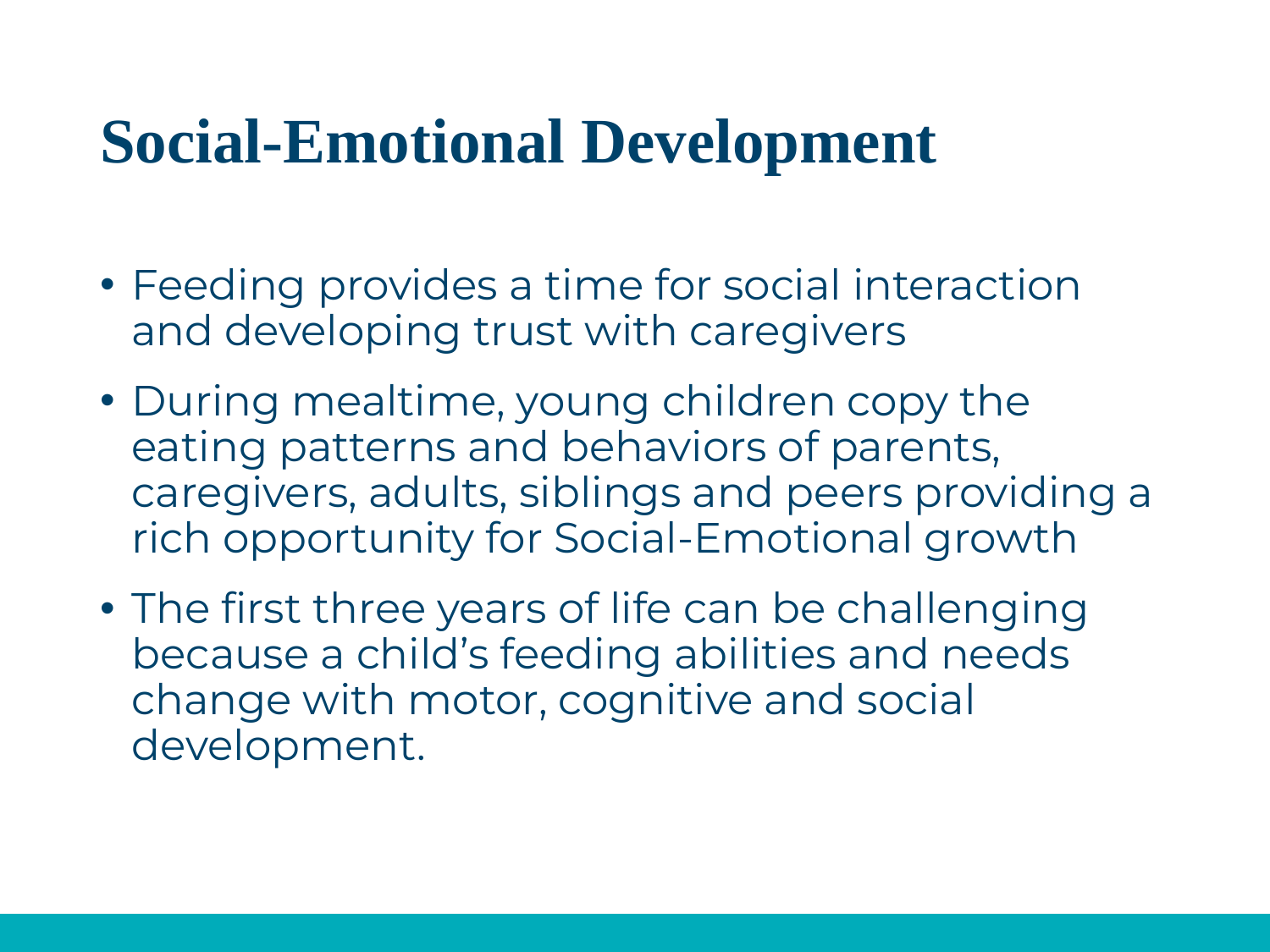

# Social-Emotional Development
Feeding provides a time for social interaction and developing trust with caregivers
During mealtime, young children copy the eating patterns and behaviors of parents, caregivers, adults, siblings and peers providing a rich opportunity for Social-Emotional growth
The first three years of life can be challenging because a child’s feeding abilities and needs change with motor, cognitive and social development.